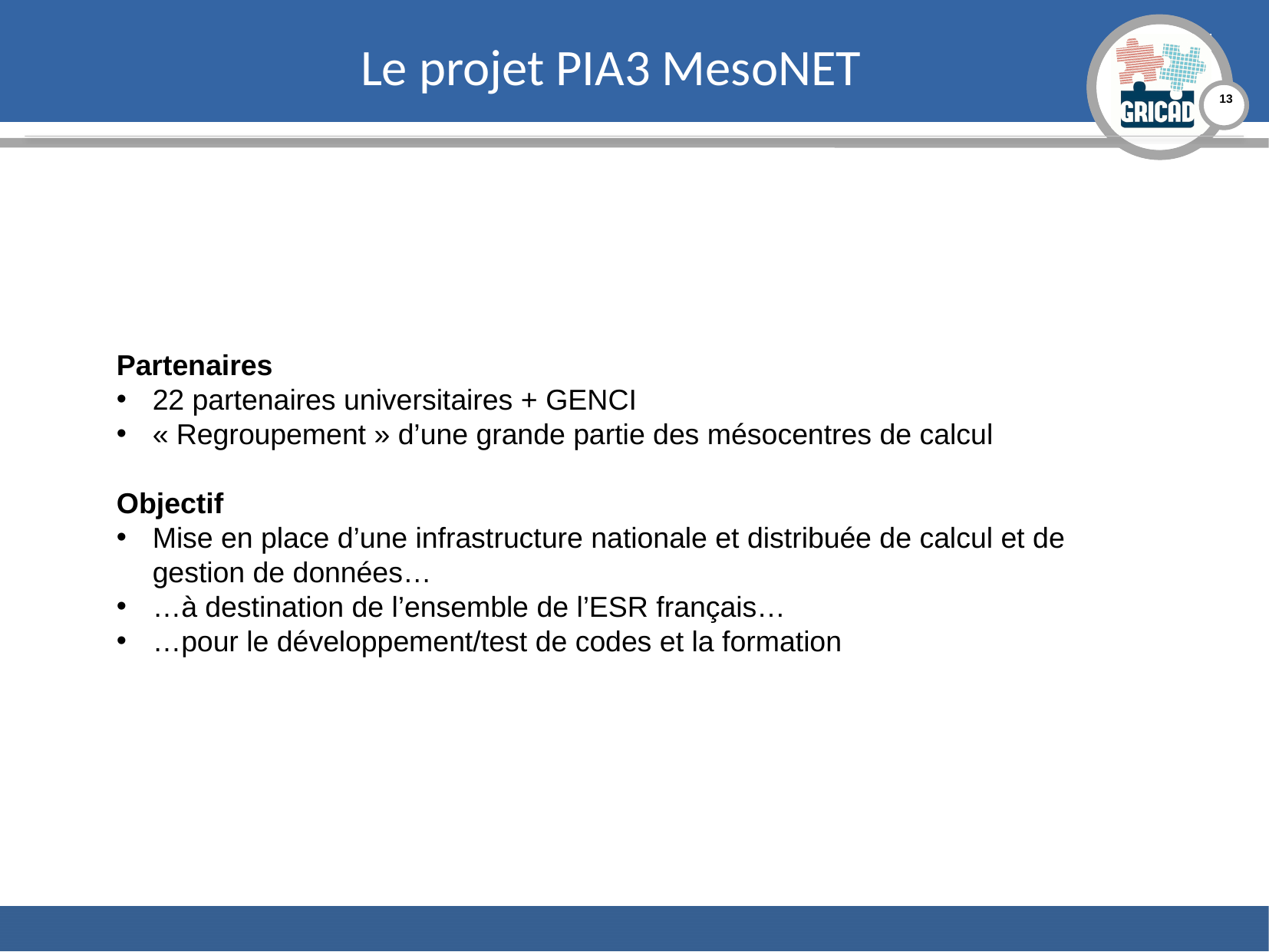

Le projet PIA3 MesoNET

Partenaires
22 partenaires universitaires + GENCI
« Regroupement » d’une grande partie des mésocentres de calcul

Objectif
Mise en place d’une infrastructure nationale et distribuée de calcul et de gestion de données…
…à destination de l’ensemble de l’ESR français…
…pour le développement/test de codes et la formation